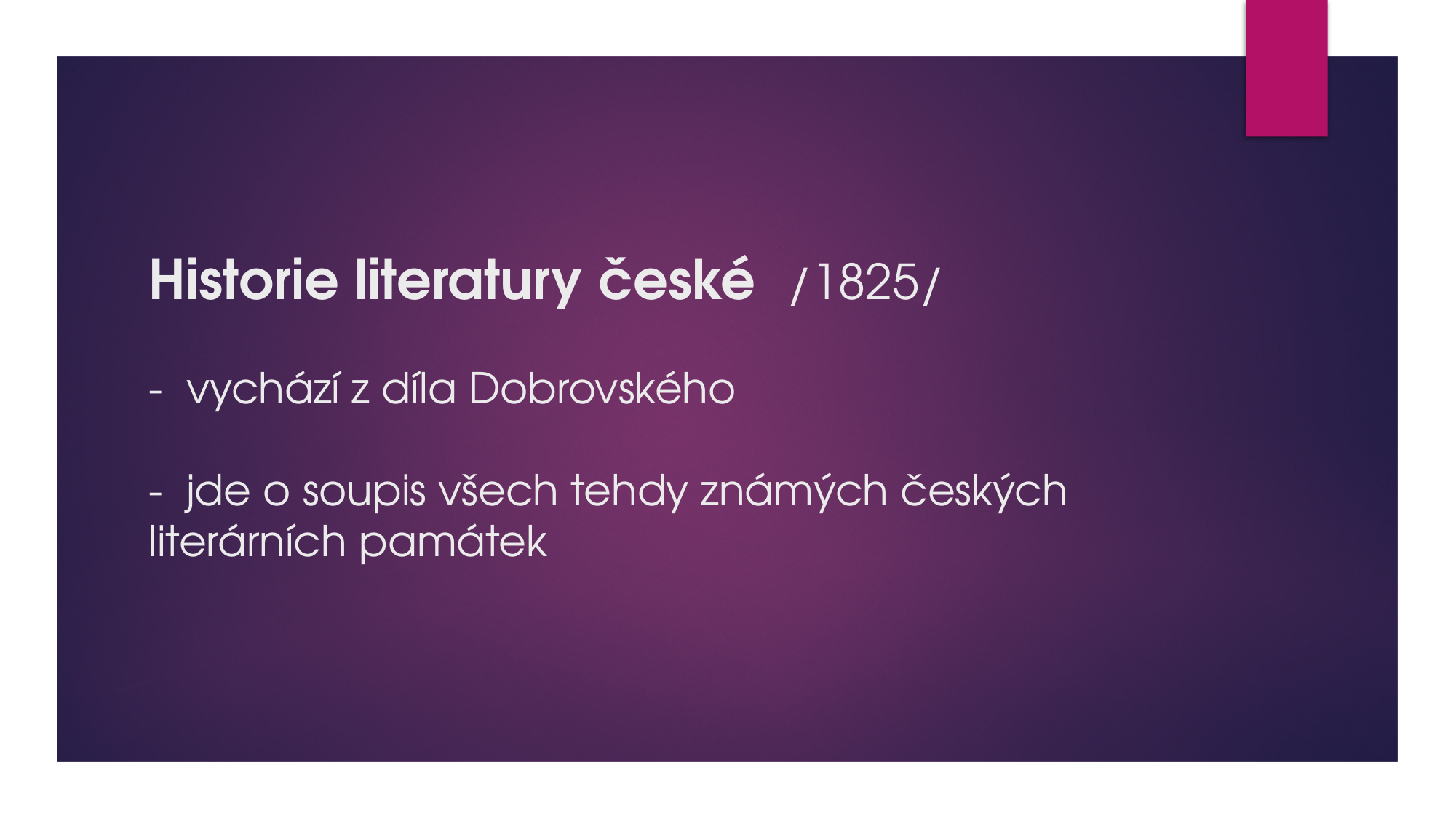

# Historie literatury české  /1825/ -  vychází z díla Dobrovského -  jde o soupis všech tehdy známých českých  	literárních památek